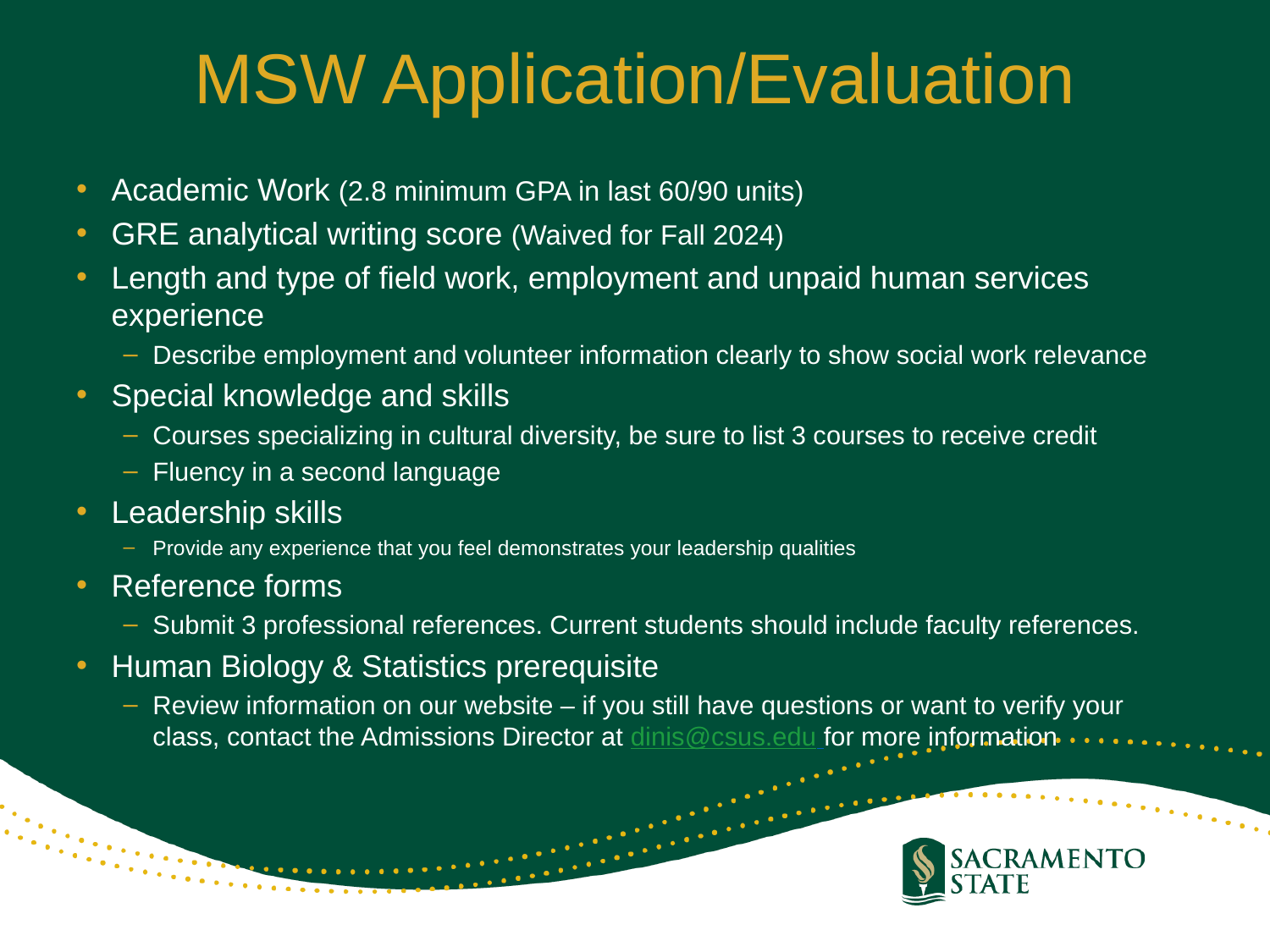

# MSW Application/Evaluation
Academic Work (2.8 minimum GPA in last 60/90 units)
GRE analytical writing score (Waived for Fall 2024)
Length and type of field work, employment and unpaid human services experience
Describe employment and volunteer information clearly to show social work relevance
Special knowledge and skills
Courses specializing in cultural diversity, be sure to list 3 courses to receive credit
Fluency in a second language
Leadership skills
Provide any experience that you feel demonstrates your leadership qualities
Reference forms
Submit 3 professional references. Current students should include faculty references.
Human Biology & Statistics prerequisite
Review information on our website – if you still have questions or want to verify your class, contact the Admissions Director at dinis@csus.edu for more information